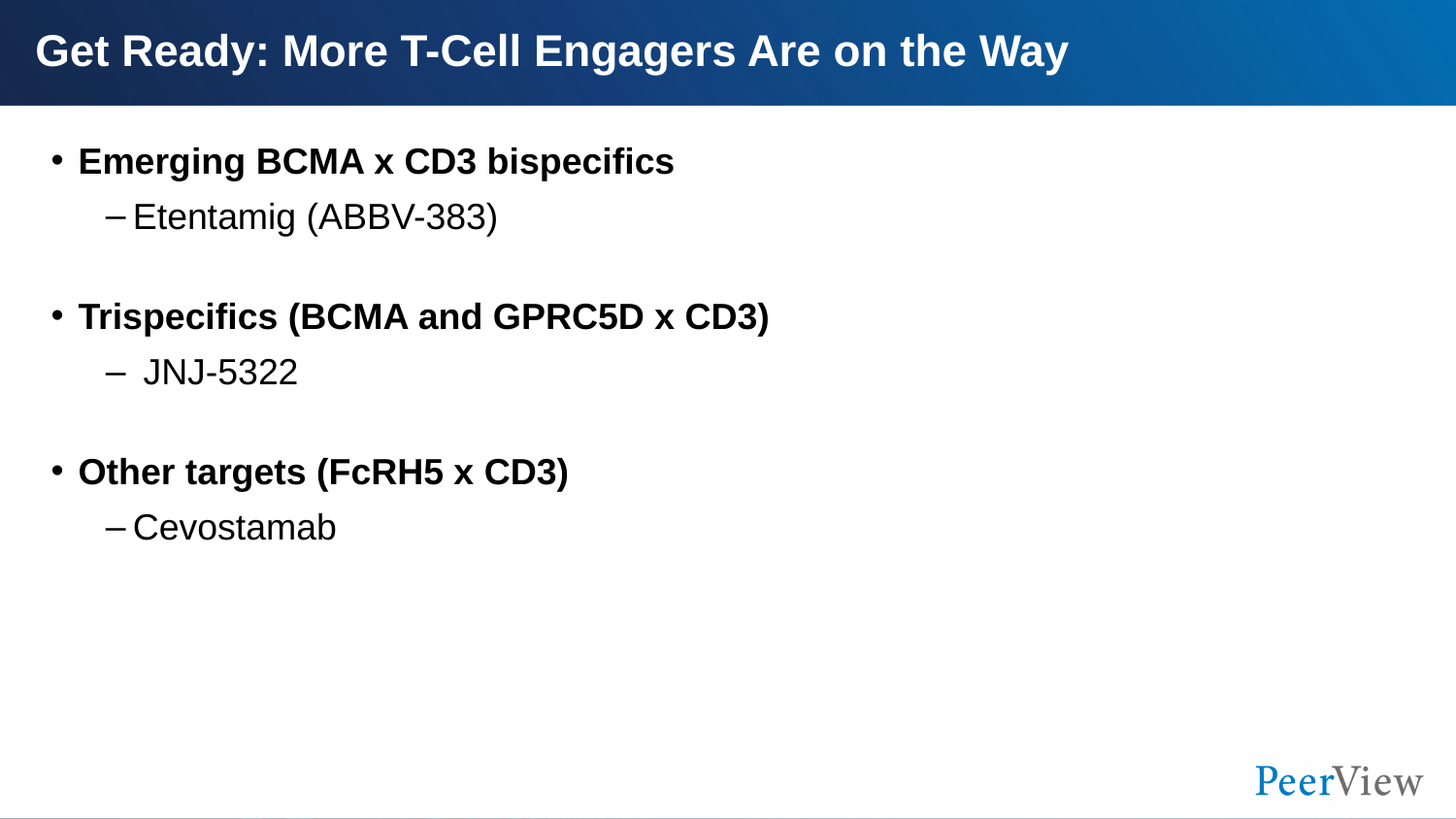

# Get Ready: More T-Cell Engagers Are on the Way
Emerging BCMA x CD3 bispecifics
Etentamig (ABBV-383)
Trispecifics (BCMA and GPRC5D x CD3)
 JNJ-5322
Other targets (FcRH5 x CD3)
Cevostamab